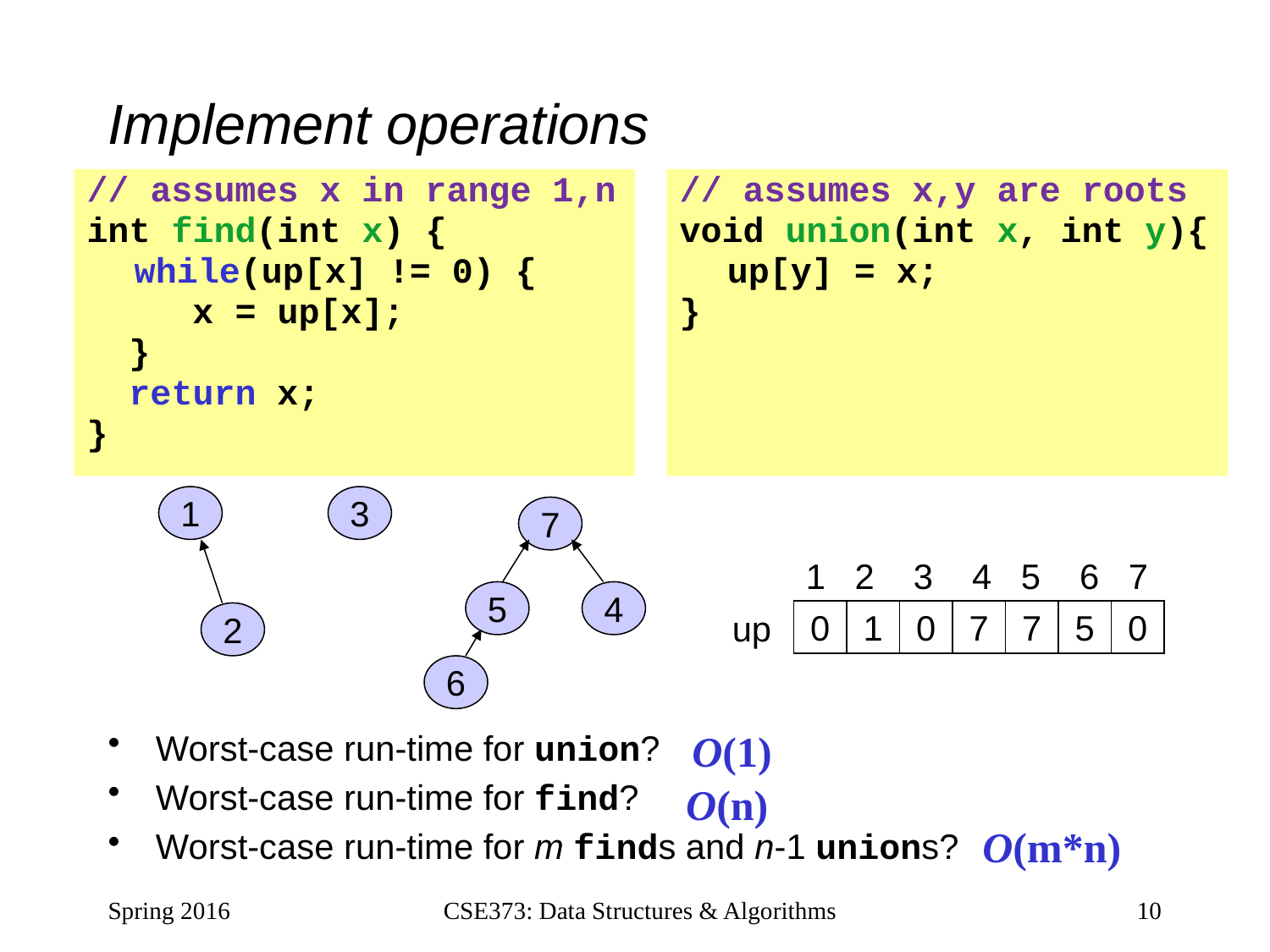

# Implement operations
// assumes x in range 1,n
int find(int x) {
	while(up[x] != 0) {
     x = up[x];
  }
  return x;
}

// assumes x,y are roots
void union(int x, int y){
	up[y] = x;
}

1
3
7

1   2    3    4   5    6   7
5
4
up
0
1
0
7
7
5
0
2

6
O(1)
Worst-case run-time for union?
Worst-case run-time for find?
Worst-case run-time for m finds and n-1 unions?

O(n)
O(m*n)
Spring 2016
CSE373: Data Structures & Algorithms
10